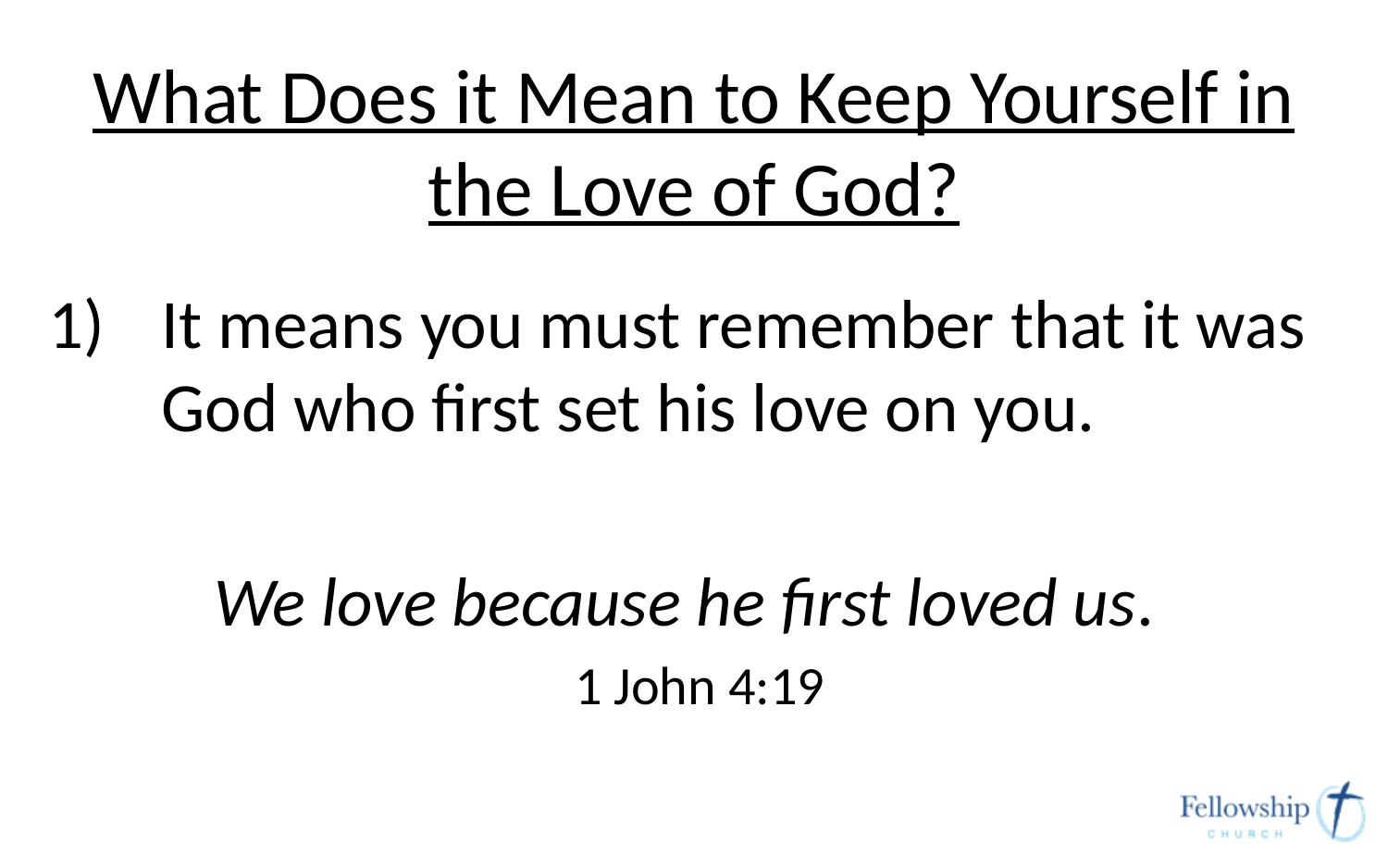

# What Does it Mean to Keep Yourself in the Love of God?
It means you must remember that it was God who first set his love on you.

We love because he first loved us.
1 John 4:19